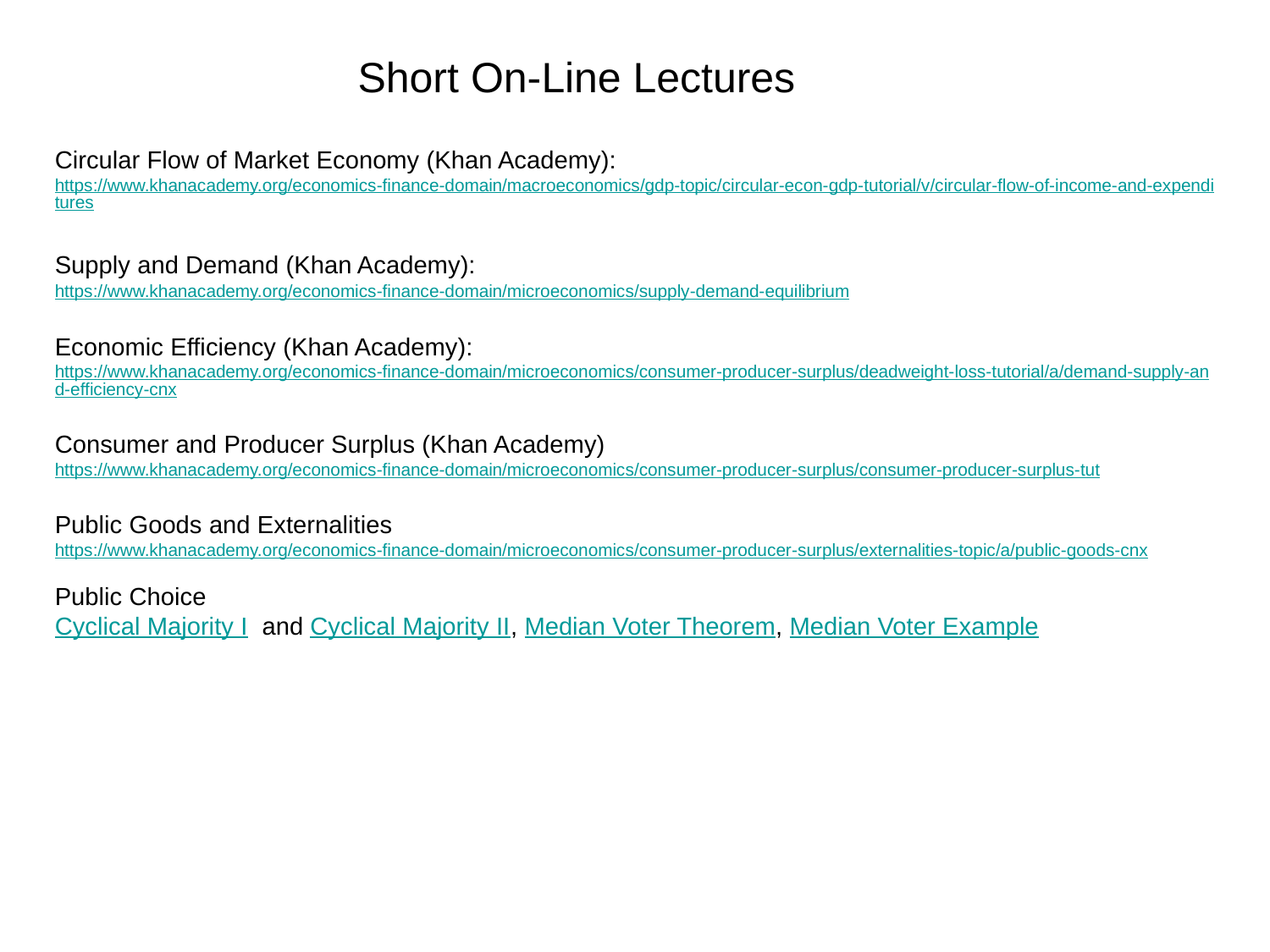

Short On-Line Lectures

Circular Flow of Market Economy (Khan Academy):
https://www.khanacademy.org/economics-finance-domain/macroeconomics/gdp-topic/circular-econ-gdp-tutorial/v/circular-flow-of-income-and-expenditures

Supply and Demand (Khan Academy):
https://www.khanacademy.org/economics-finance-domain/microeconomics/supply-demand-equilibrium

Economic Efficiency (Khan Academy):
https://www.khanacademy.org/economics-finance-domain/microeconomics/consumer-producer-surplus/deadweight-loss-tutorial/a/demand-supply-and-efficiency-cnx

Consumer and Producer Surplus (Khan Academy)
https://www.khanacademy.org/economics-finance-domain/microeconomics/consumer-producer-surplus/consumer-producer-surplus-tut

Public Goods and Externalities
https://www.khanacademy.org/economics-finance-domain/microeconomics/consumer-producer-surplus/externalities-topic/a/public-goods-cnx

Public Choice
Cyclical Majority I  and Cyclical Majority II, Median Voter Theorem, Median Voter Example